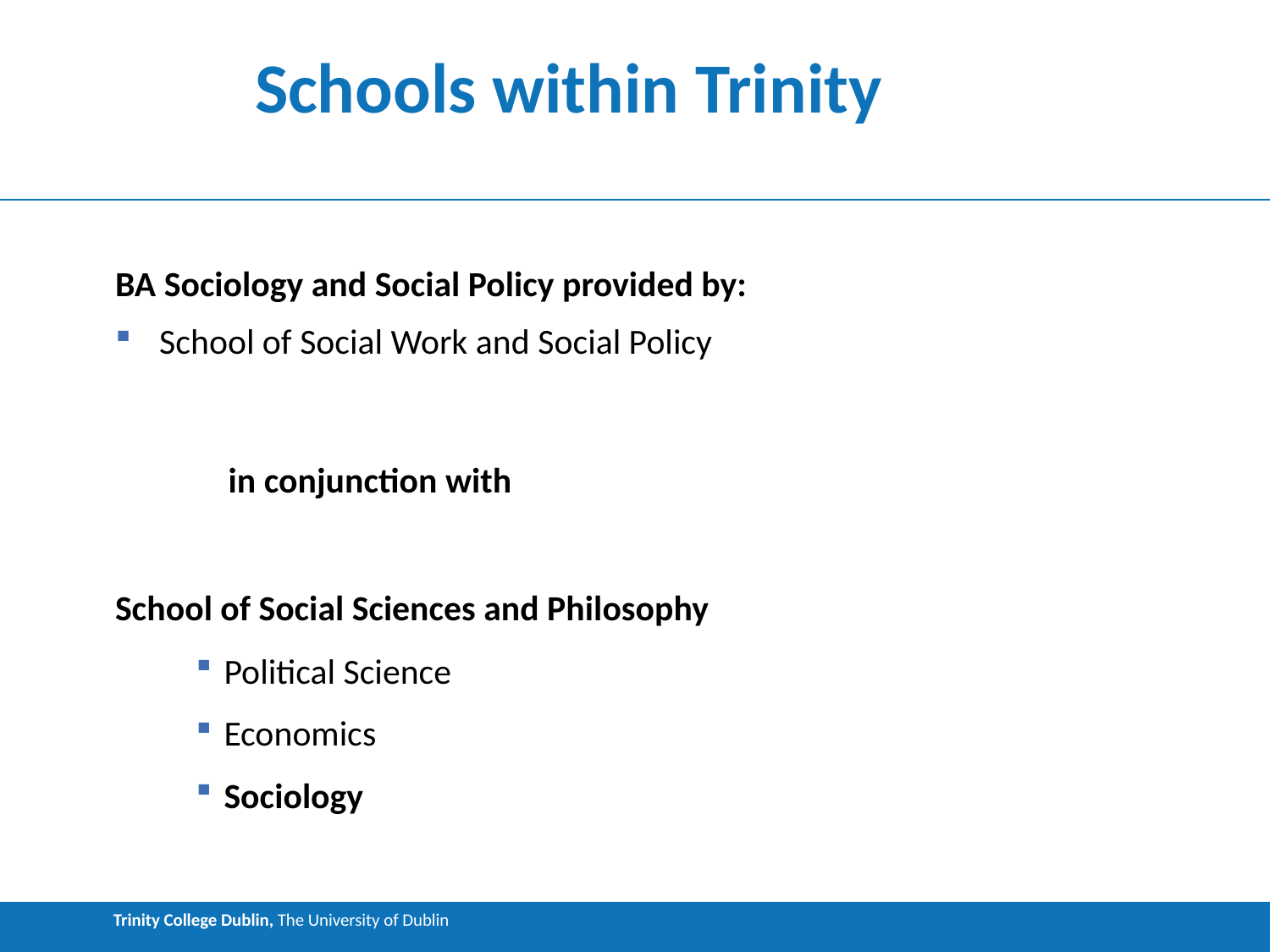

# Schools within Trinity

BA Sociology and Social Policy provided by:
School of Social Work and Social Policy

in conjunction with

School of Social Sciences and Philosophy
Political Science
Economics
Sociology